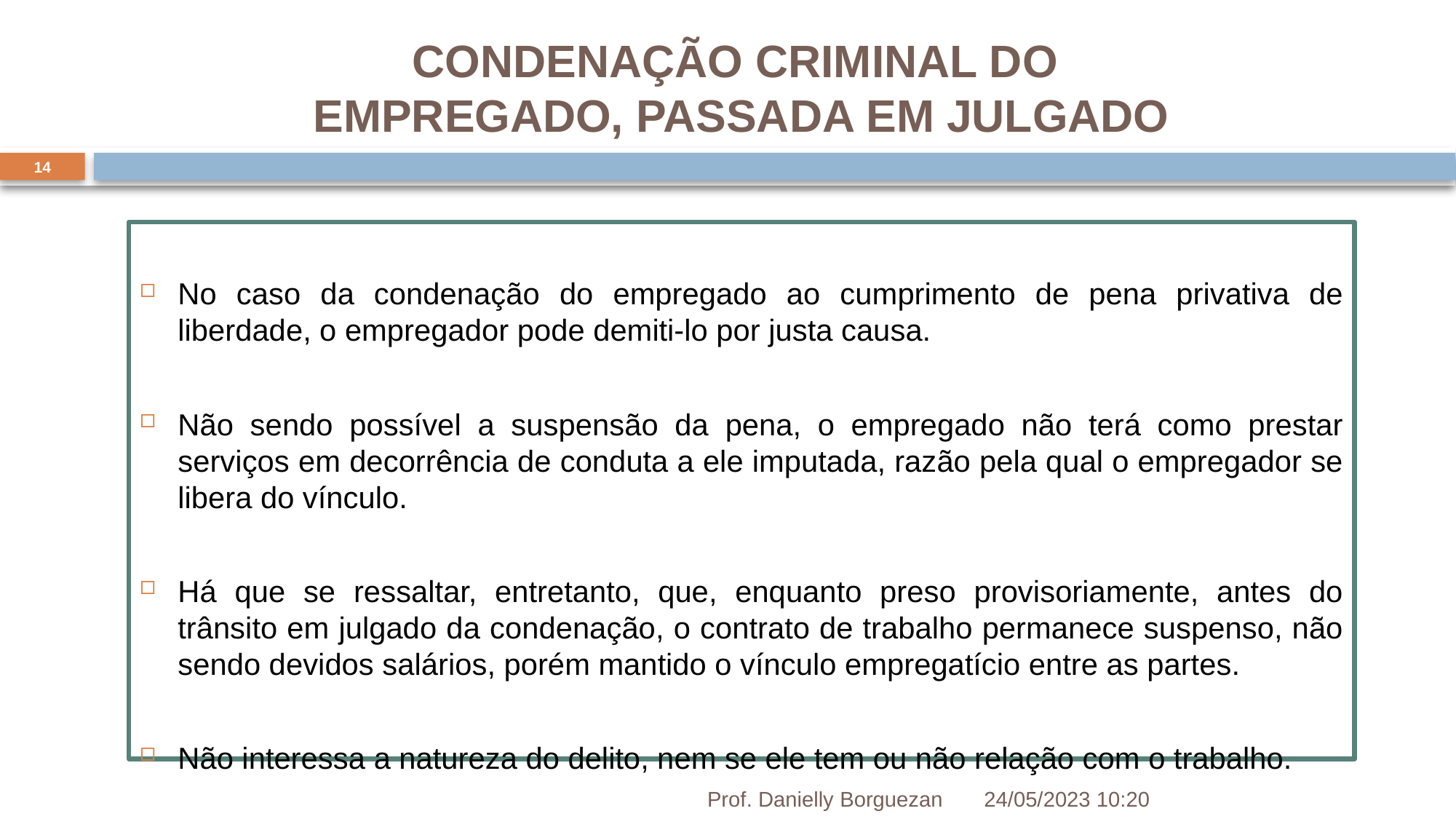

# CONDENAÇÃO CRIMINAL DO EMPREGADO, PASSADA EM JULGADO
14

No caso da condenação do empregado ao cumprimento de pena privativa de liberdade, o empregador pode demiti-lo por justa causa.

Não sendo possível a suspensão da pena, o empregado não terá como prestar serviços em decorrência de conduta a ele imputada, razão pela qual o empregador se libera do vínculo.

Há que se ressaltar, entretanto, que, enquanto preso provisoriamente, antes do trânsito em julgado da condenação, o contrato de trabalho permanece suspenso, não sendo devidos salários, porém mantido o vínculo empregatício entre as partes.

Não interessa a natureza do delito, nem se ele tem ou não relação com o trabalho.
Prof. Danielly Borguezan
24/05/2023 10:20